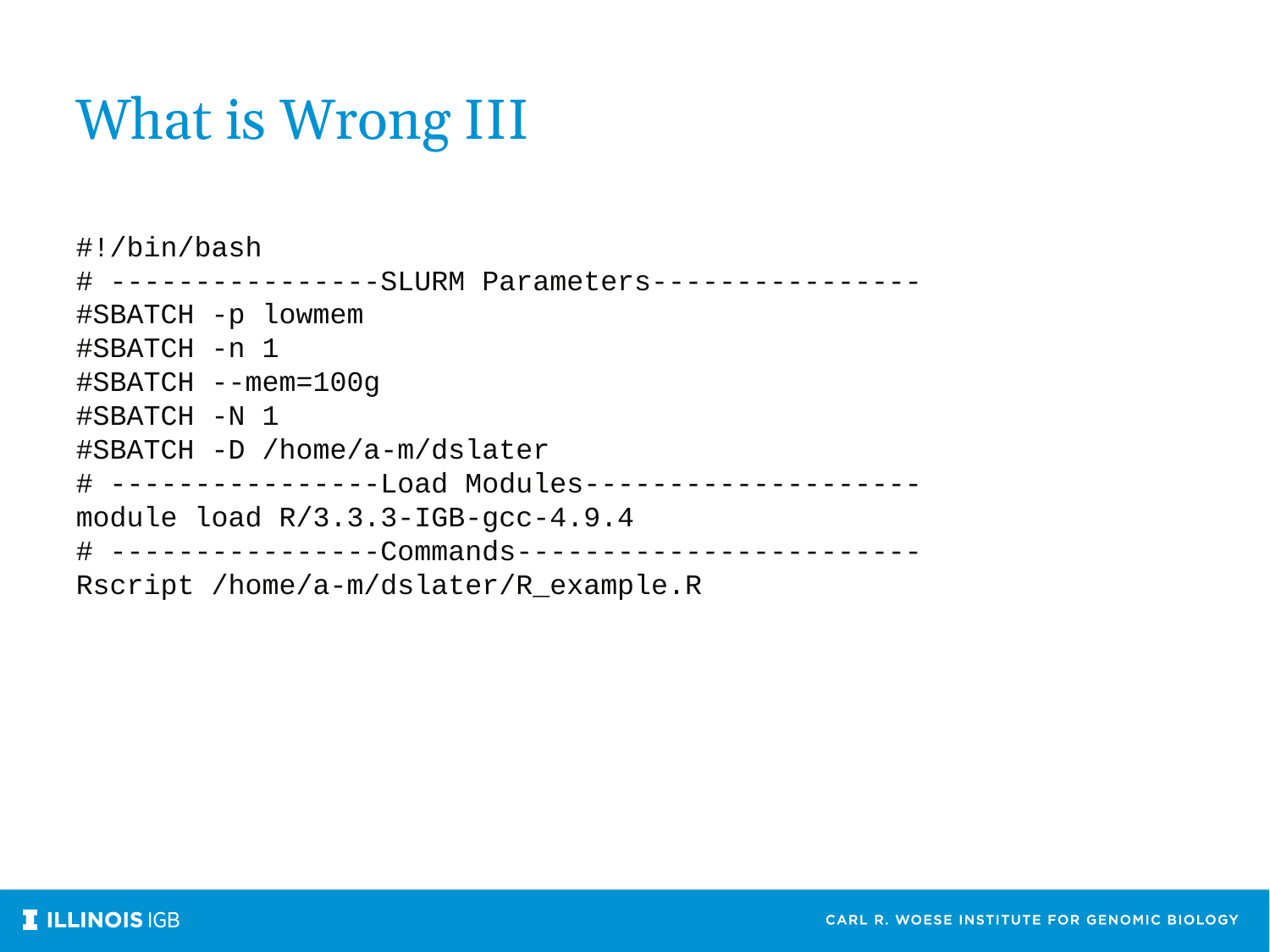

What is Wrong III
#!/bin/bash
# ----------------SLURM Parameters----------------
#SBATCH -p lowmem
#SBATCH -n 1
#SBATCH --mem=100g
#SBATCH -N 1
#SBATCH -D /home/a-m/dslater
# ----------------Load Modules--------------------
module load R/3.3.3-IGB-gcc-4.9.4
# ----------------Commands------------------------
Rscript /home/a-m/dslater/R_example.R